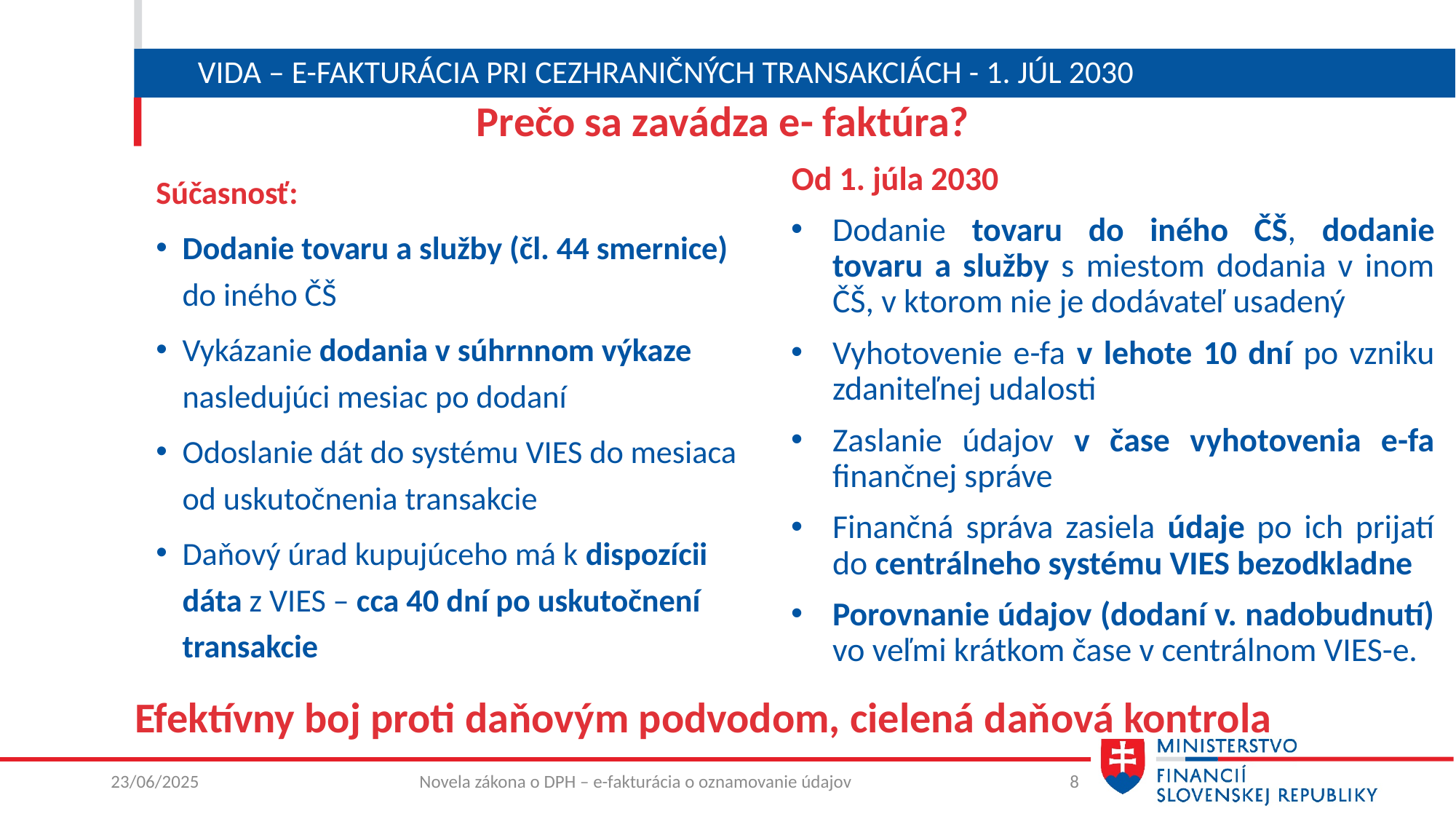

# ViDA – E-fakturácia pri cezhraničných transakciách - 1. júl 2030
Prečo sa zavádza e- faktúra?

Od 1. júla 2030
Dodanie tovaru do iného ČŠ, dodanie tovaru a služby s miestom dodania v inom ČŠ, v ktorom nie je dodávateľ usadený
Vyhotovenie e-fa v lehote 10 dní po vzniku zdaniteľnej udalosti
Zaslanie údajov v čase vyhotovenia e-fa finančnej správe
Finančná správa zasiela údaje po ich prijatí do centrálneho systému VIES bezodkladne
Porovnanie údajov (dodaní v. nadobudnutí) vo veľmi krátkom čase v centrálnom VIES-e.
Súčasnosť:
Dodanie tovaru a služby (čl. 44 smernice) do iného ČŠ
Vykázanie dodania v súhrnnom výkaze nasledujúci mesiac po dodaní
Odoslanie dát do systému VIES do mesiaca od uskutočnenia transakcie
Daňový úrad kupujúceho má k dispozícii dáta z VIES – cca 40 dní po uskutočnení transakcie

Efektívny boj proti daňovým podvodom, cielená daňová kontrola
23/06/2025
Novela zákona o DPH – e-fakturácia o oznamovanie údajov
8